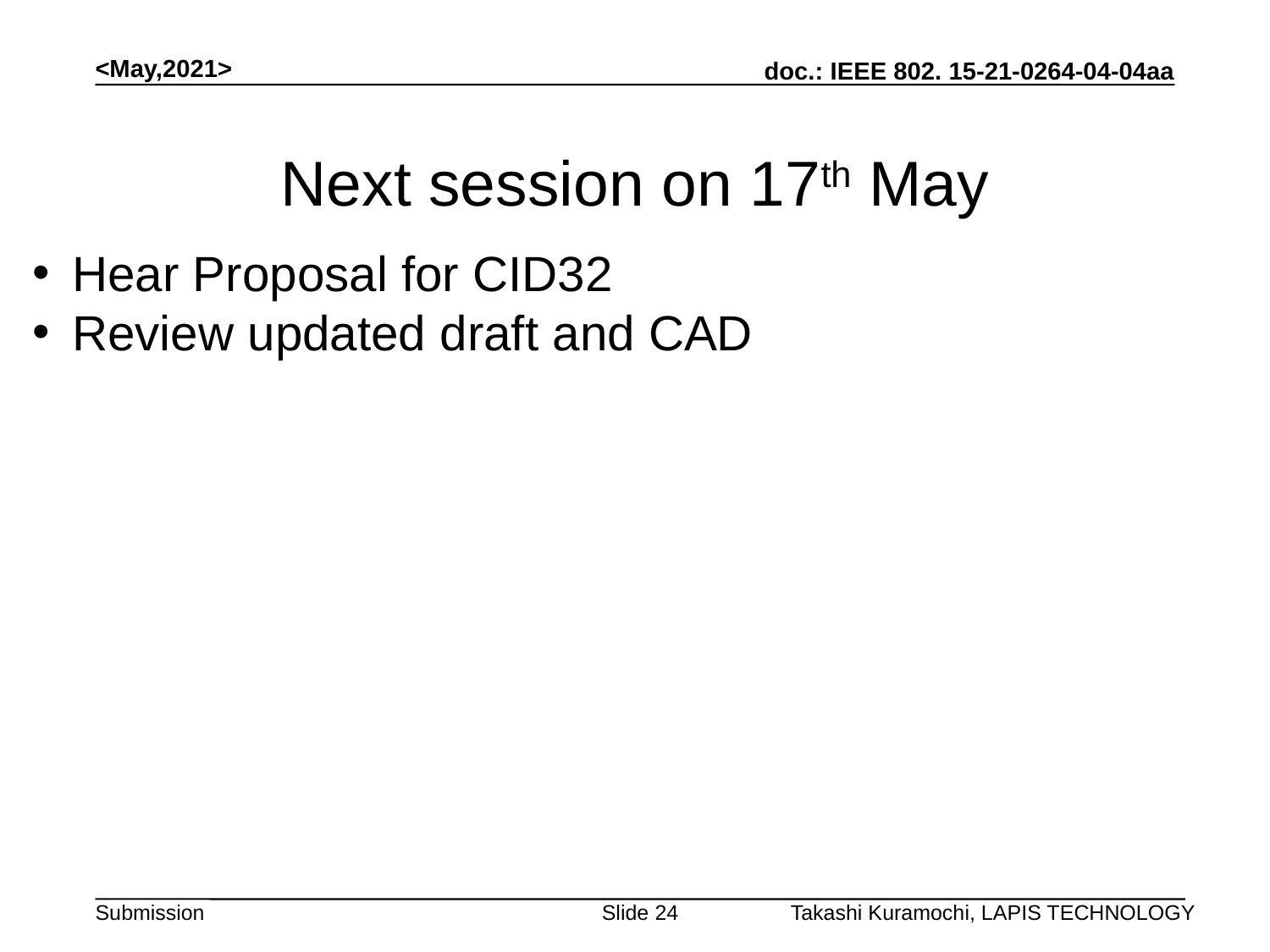

<May,2021>
# Next session on 17th May
Hear Proposal for CID32
Review updated draft and CAD

Slide 24
Takashi Kuramochi, LAPIS TECHNOLOGY